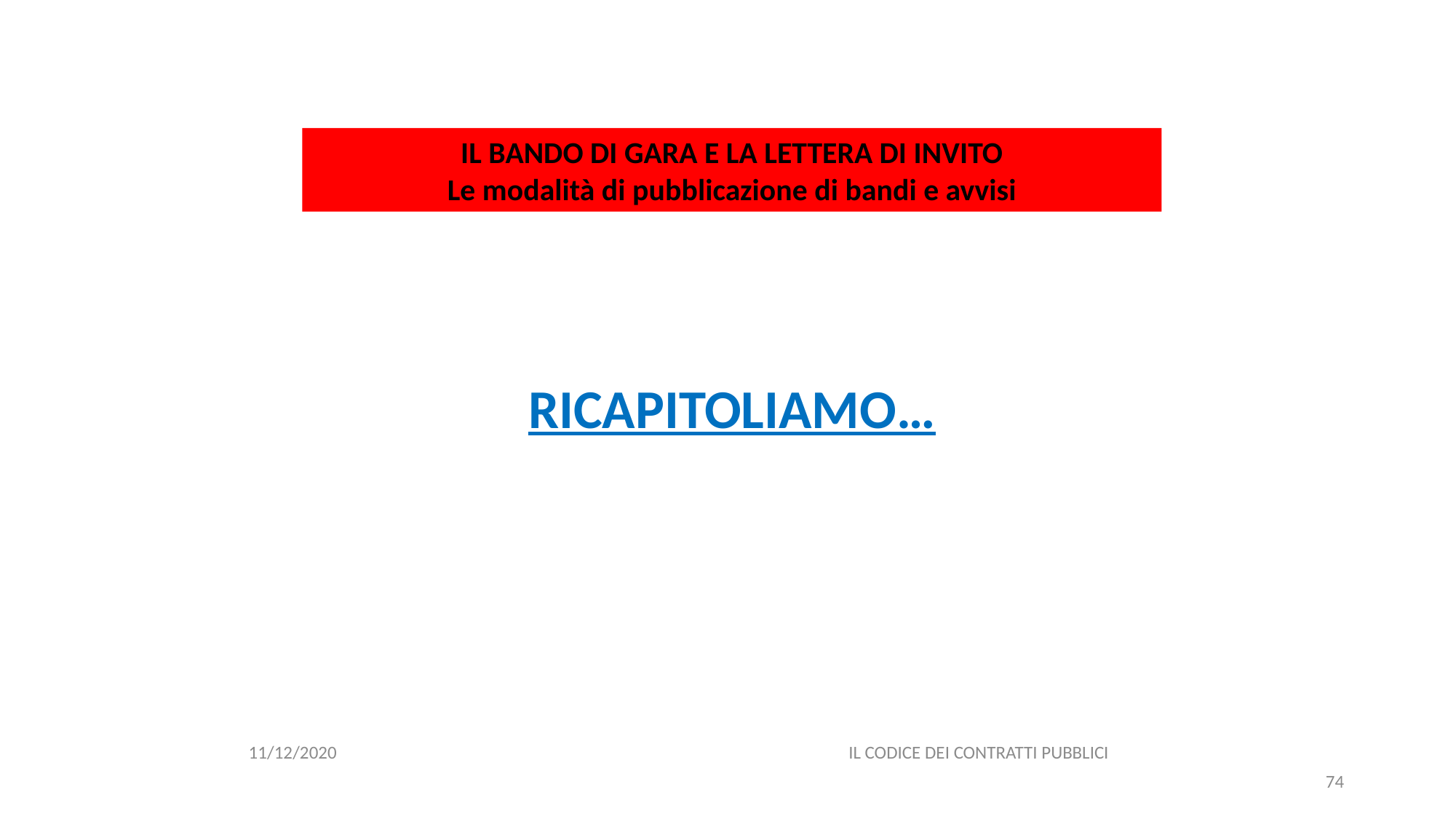

#
IL BANDO DI GARA E LA LETTERA DI INVITO
Le modalità di pubblicazione di bandi e avvisi

RICAPITOLIAMO…

11/12/2020
IL CODICE DEI CONTRATTI PUBBLICI
74